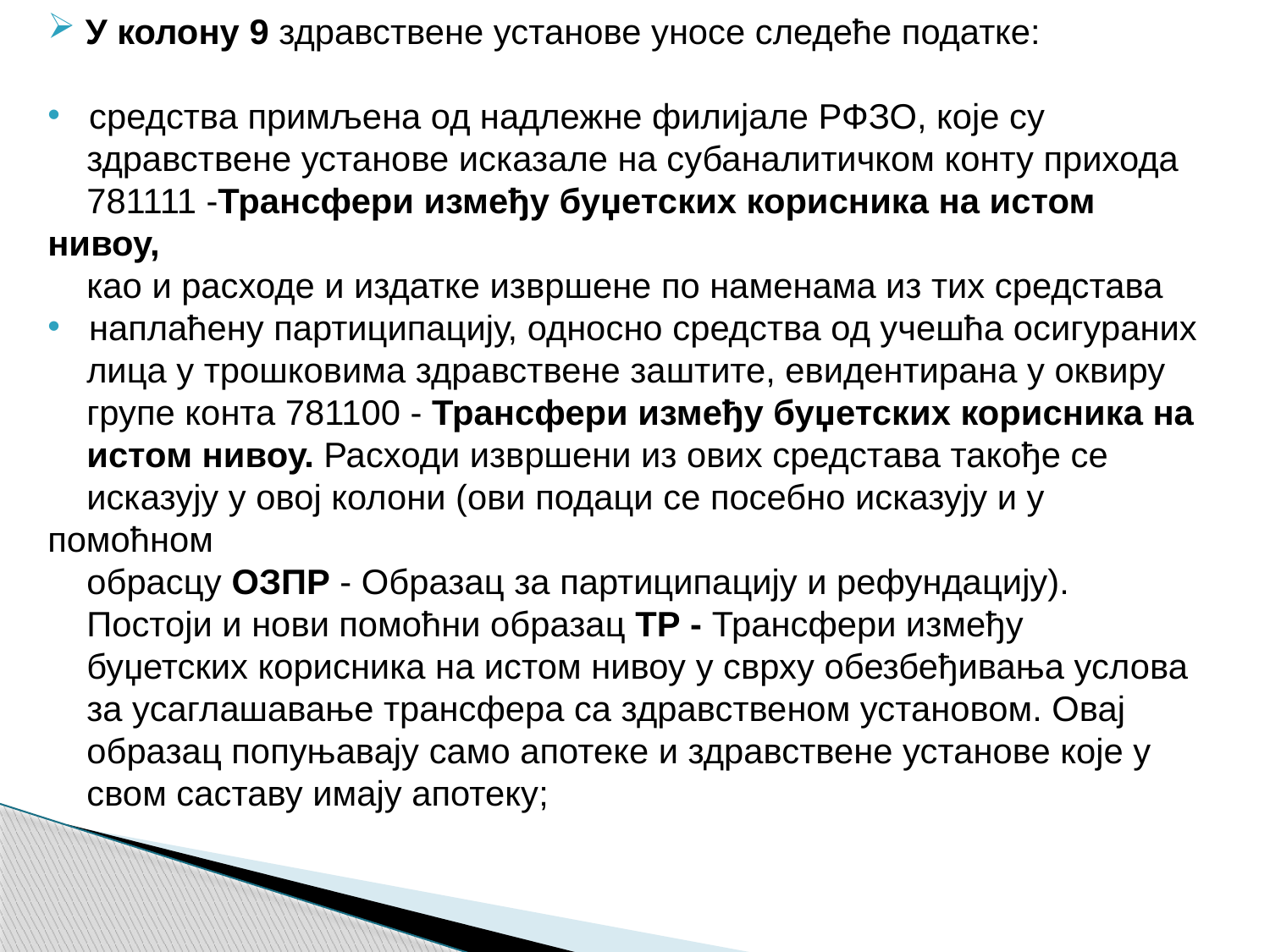

У колону 9 здравствене установе уносе следеће податке:

   средства примљена од надлежне филијале РФЗО, које су
    здравствене установе исказале на субаналитичком конту прихода
    781111 -Трансфери између буџетских корисника на истом нивоу,
    као и расходе и издатке извршене по наменама из тих средстава
   наплаћену партиципацију, односно средства од учешћа осигураних
    лица у трошковима здравствене заштите, евидентирана у оквиру
    групе конта 781100 - Трансфери између буџетских корисника на
    истом нивоу. Расходи извршени из ових средстава такође се
    исказују у овој колони (ови подаци се посебно исказују и у помоћном
    обрасцу ОЗПР - Образац за партиципацију и рефундацију).
    Постоји и нови помоћни образац ТР - Трансфери између
    буџетских корисника на истом нивоу у сврху обезбеђивања услова
    за усаглашавање трансфера са здравственом установом. Овај
    образац попуњавају само апотеке и здравствене установе које у
    свом саставу имају апотеку;